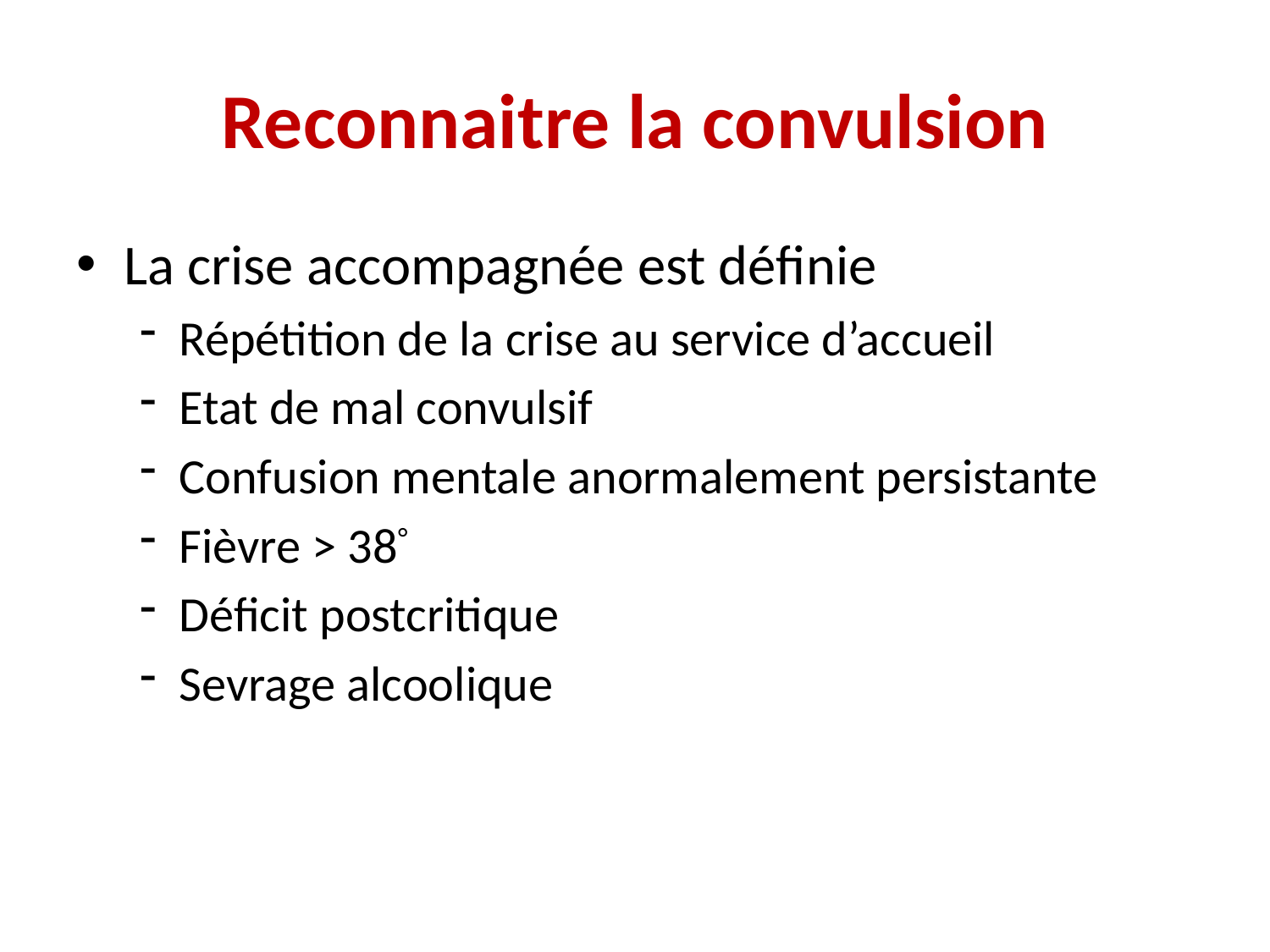

# Reconnaitre la convulsion
La crise accompagnée est définie
Répétition de la crise au service d’accueil
Etat de mal convulsif
Confusion mentale anormalement persistante
Fièvre > 38°
Déficit postcritique
Sevrage alcoolique